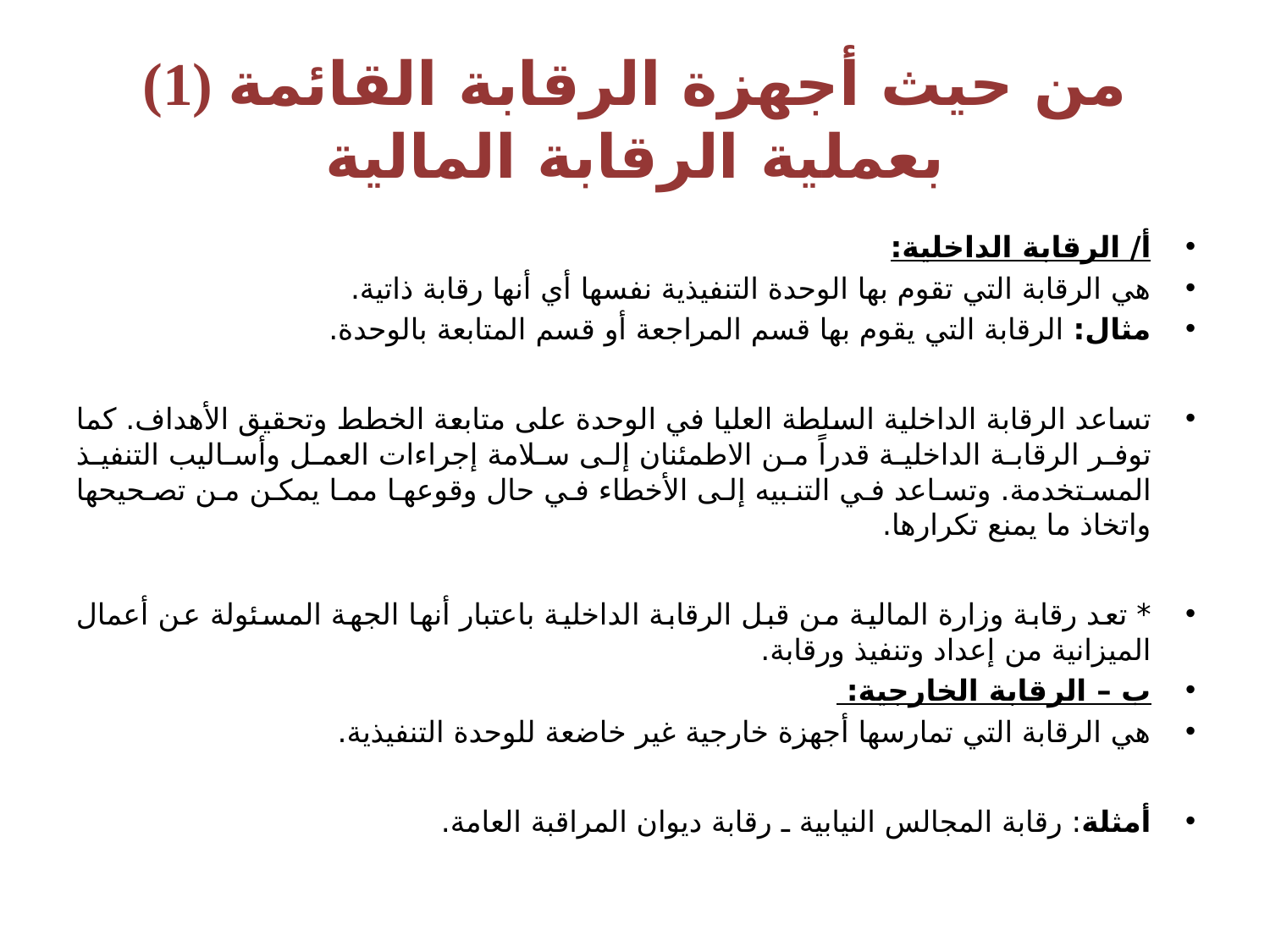

# (1) من حيث أجهزة الرقابة القائمة بعملية الرقابة المالية
أ/ الرقابة الداخلية:
هي الرقابة التي تقوم بها الوحدة التنفيذية نفسها أي أنها رقابة ذاتية.
مثال: الرقابة التي يقوم بها قسم المراجعة أو قسم المتابعة بالوحدة.

تساعد الرقابة الداخلية السلطة العليا في الوحدة على متابعة الخطط وتحقيق الأهداف. كما توفر الرقابة الداخلية قدراً من الاطمئنان إلى سلامة إجراءات العمل وأساليب التنفيذ المستخدمة. وتساعد في التنبيه إلى الأخطاء في حال وقوعها مما يمكن من تصحيحها واتخاذ ما يمنع تكرارها.

* تعد رقابة وزارة المالية من قبل الرقابة الداخلية باعتبار أنها الجهة المسئولة عن أعمال الميزانية من إعداد وتنفيذ ورقابة.
ب – الرقابة الخارجية:
هي الرقابة التي تمارسها أجهزة خارجية غير خاضعة للوحدة التنفيذية.

أمثلة: رقابة المجالس النيابية ـ رقابة ديوان المراقبة العامة.